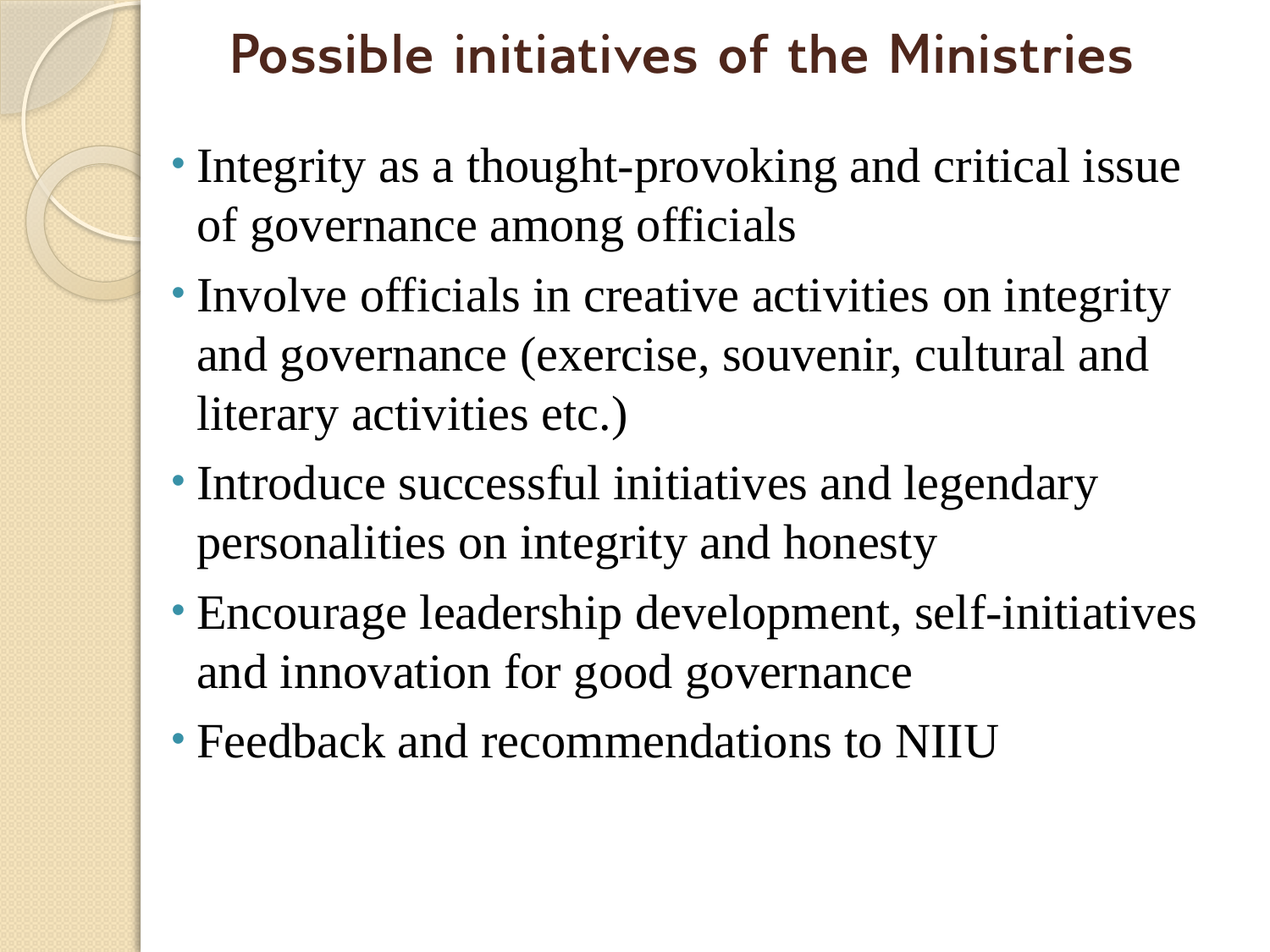

Possible initiatives of the Ministries

#
Integrity as a thought-provoking and critical issue of governance among officials
Involve officials in creative activities on integrity and governance (exercise, souvenir, cultural and literary activities etc.)
Introduce successful initiatives and legendary personalities on integrity and honesty
Encourage leadership development, self-initiatives and innovation for good governance
Feedback and recommendations to NIIU